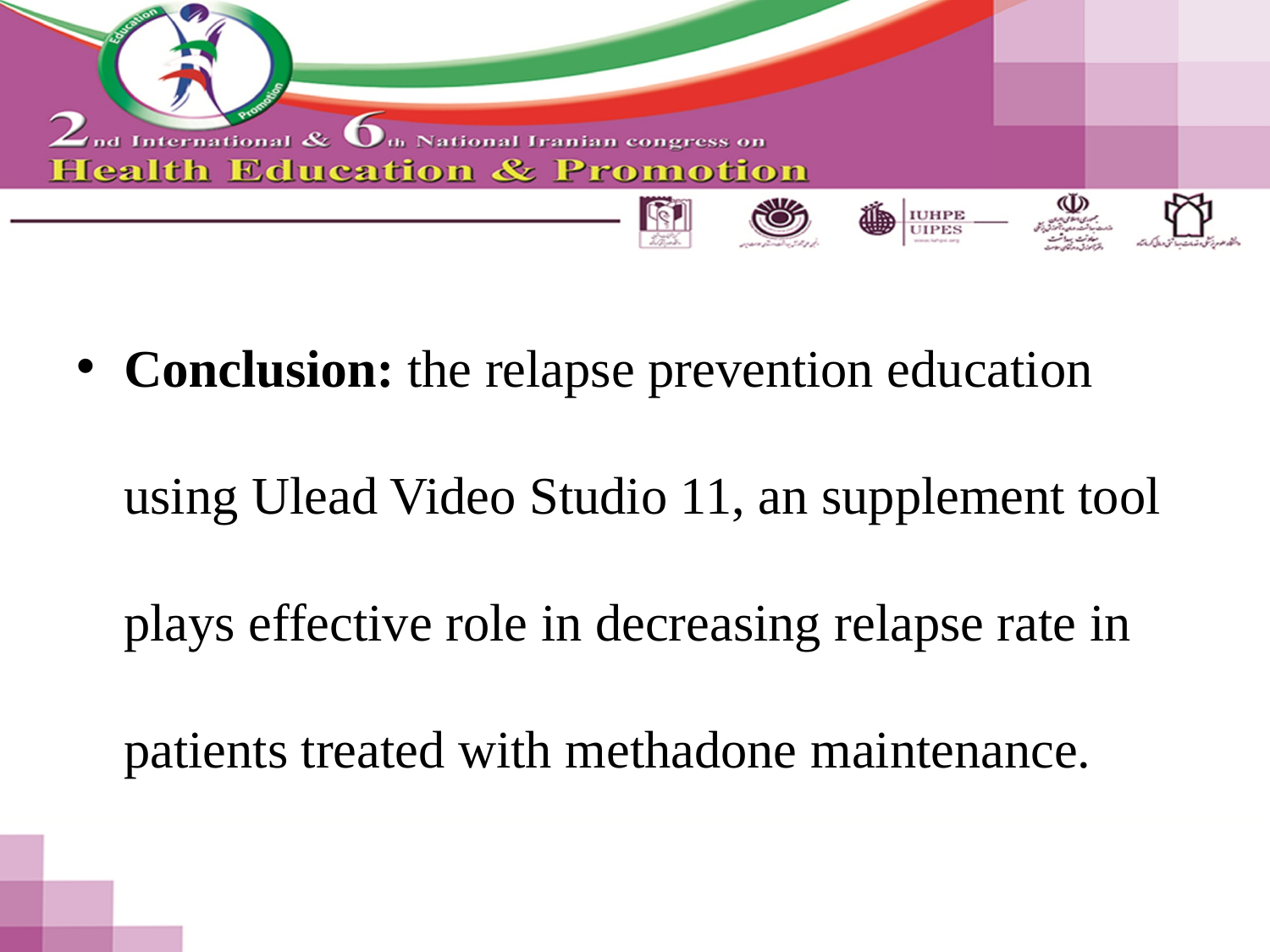

#
Conclusion: the relapse prevention education using Ulead Video Studio 11, an supplement tool  plays effective role in decreasing relapse rate in patients treated with methadone maintenance.